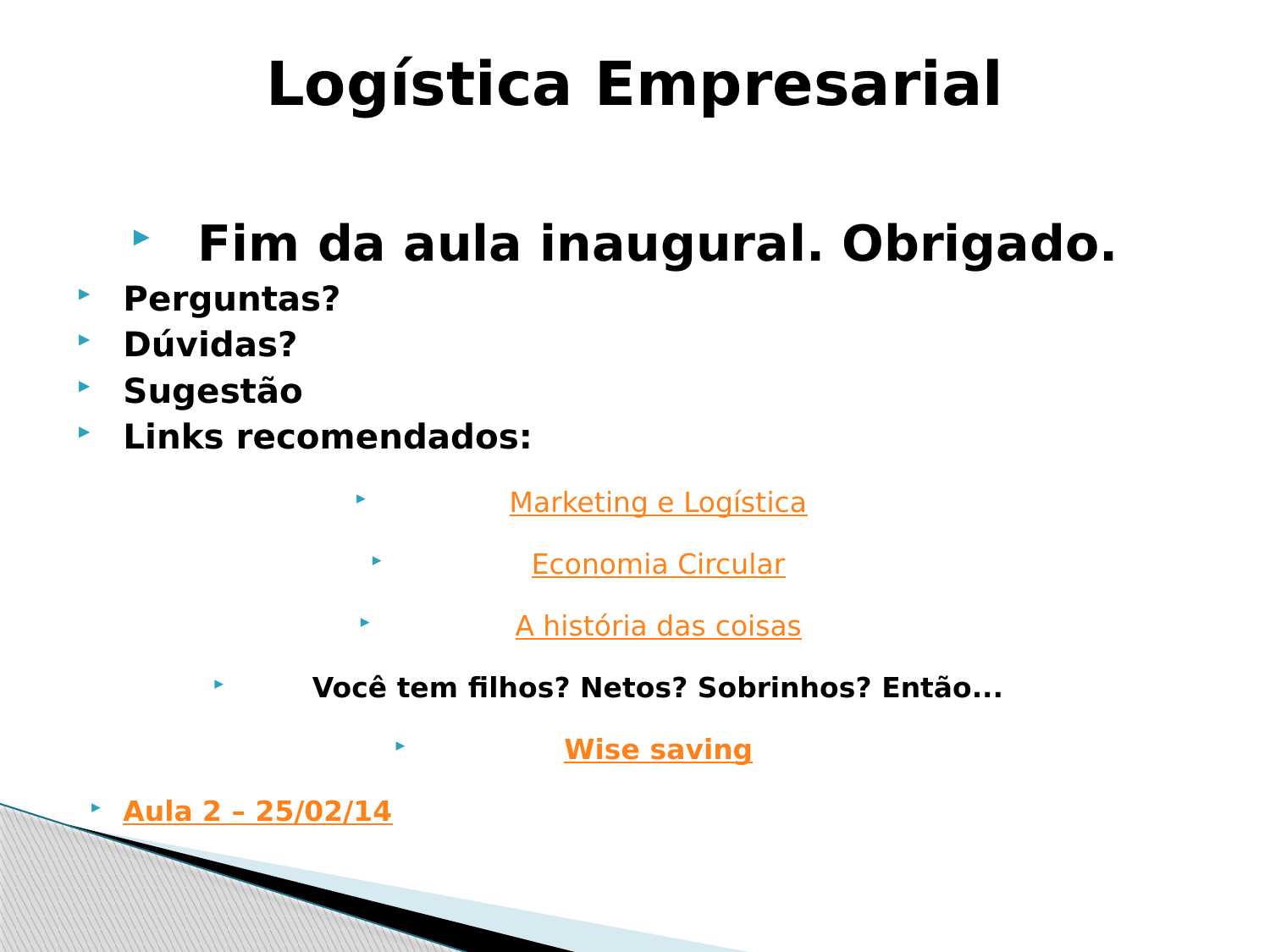

# Logística Empresarial
Fim da aula inaugural. Obrigado.
Perguntas?
Dúvidas?
Sugestão
Links recomendados:
Marketing e Logística
Economia Circular
A história das coisas
Você tem filhos? Netos? Sobrinhos? Então...
Wise saving
Aula 2 – 25/02/14